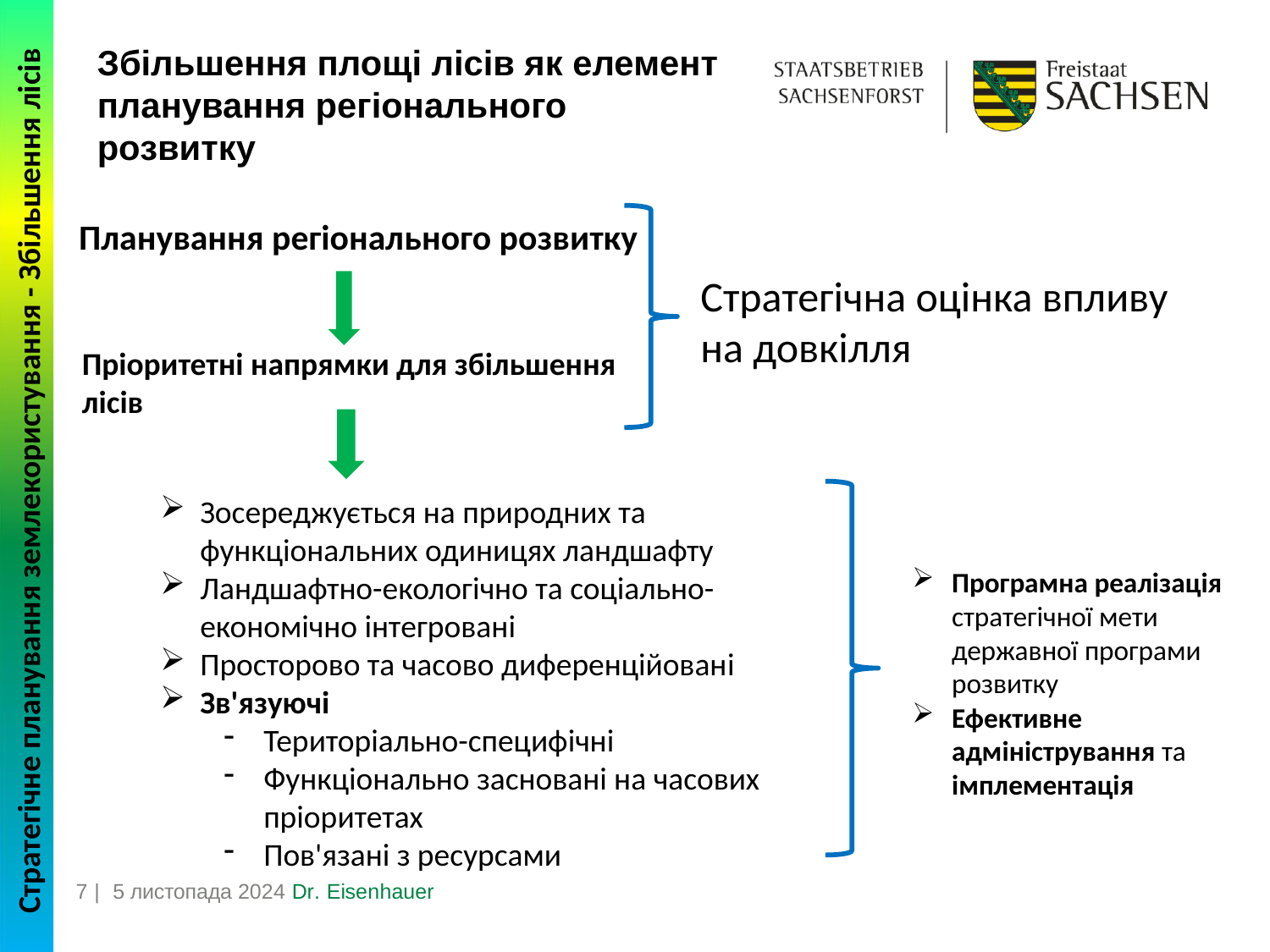

Збільшення площі лісів як елемент планування регіонального розвитку

Планування регіонального розвитку
Стратегічна оцінка впливу на довкілля

Пріоритетні напрямки для збільшення лісів

Стратегічне планування землекористування - Збільшення лісів

Зосереджується на природних та функціональних одиницях ландшафту
Ландшафтно-екологічно та соціально-економічно інтегрованi
Просторово та часово диференційованi
Зв'язуючi
Територіально-специфічнi
Функціонально засновані на часових пріоритетах
Пов'язані з ресурсами
Програмна реалізація стратегічної мети державної програми розвитку
Ефективне адміністрування та імплементація
7 |  5 листопада 2024 Dr. Eisenhauer